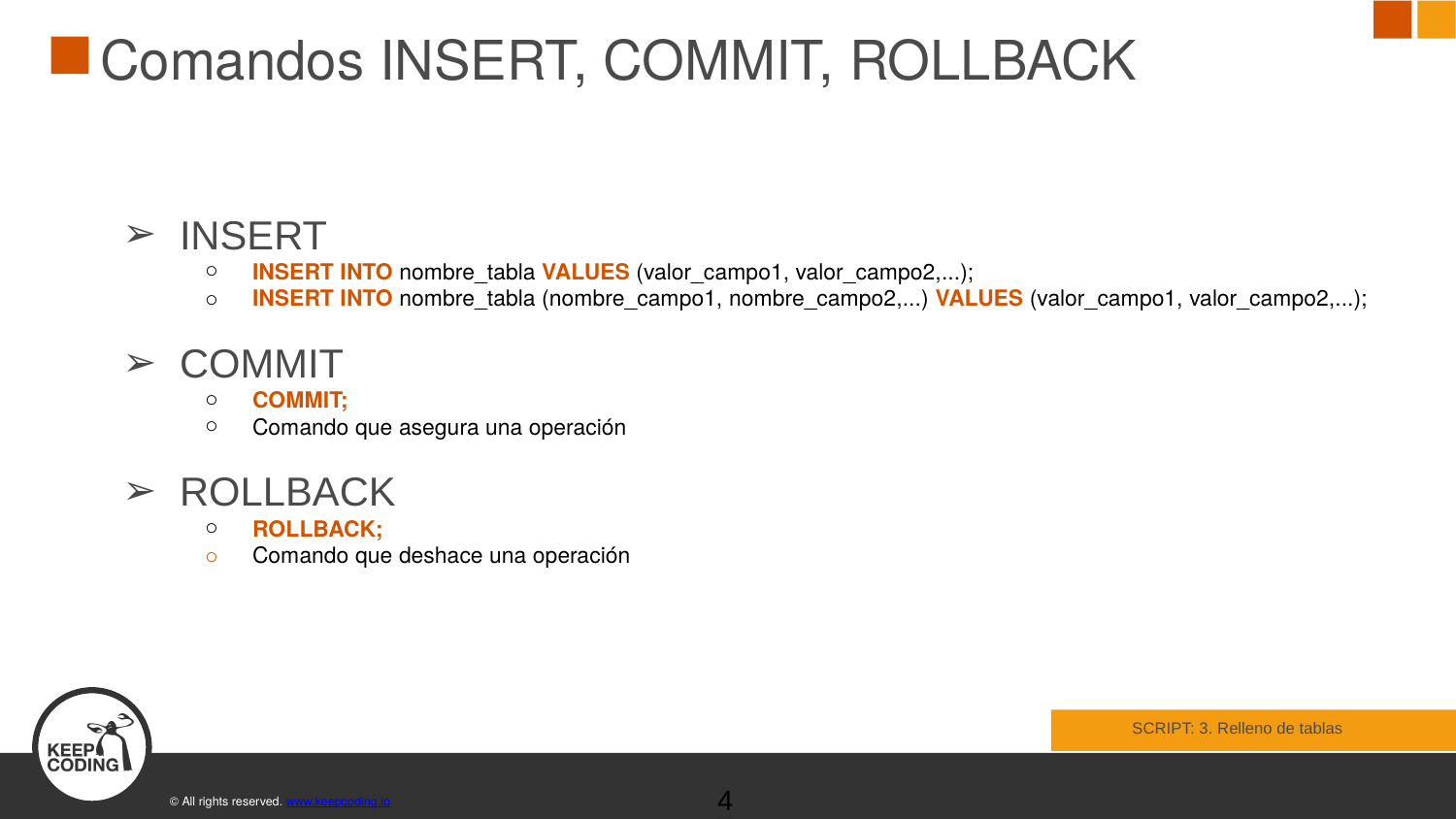

# Comandos INSERT, COMMIT, ROLLBACK

INSERT
INSERT INTO nombre_tabla VALUES (valor_campo1, valor_campo2,...);
INSERT INTO nombre_tabla (nombre_campo1, nombre_campo2,...) VALUES (valor_campo1, valor_campo2,...);

COMMIT
COMMIT;
Comando que asegura una operación

ROLLBACK
ROLLBACK;
Comando que deshace una operación

SCRIPT: 3. Relleno de tablas
45